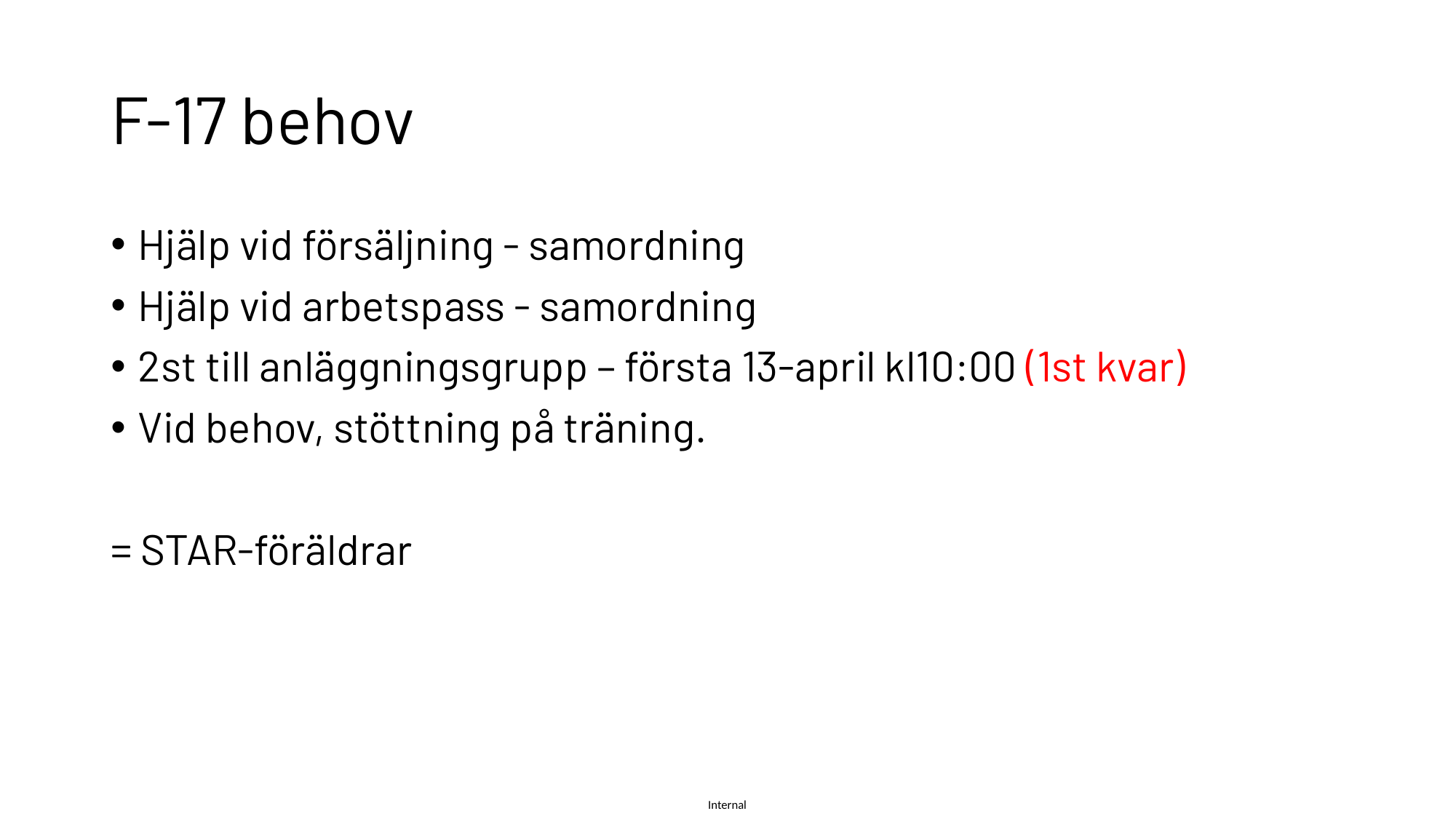

# F-17 behov
Hjälp vid försäljning - samordning
Hjälp vid arbetspass - samordning
2st till anläggningsgrupp – första 13-april kl10:00 (1st kvar)
Vid behov, stöttning på träning.

= STAR-föräldrar